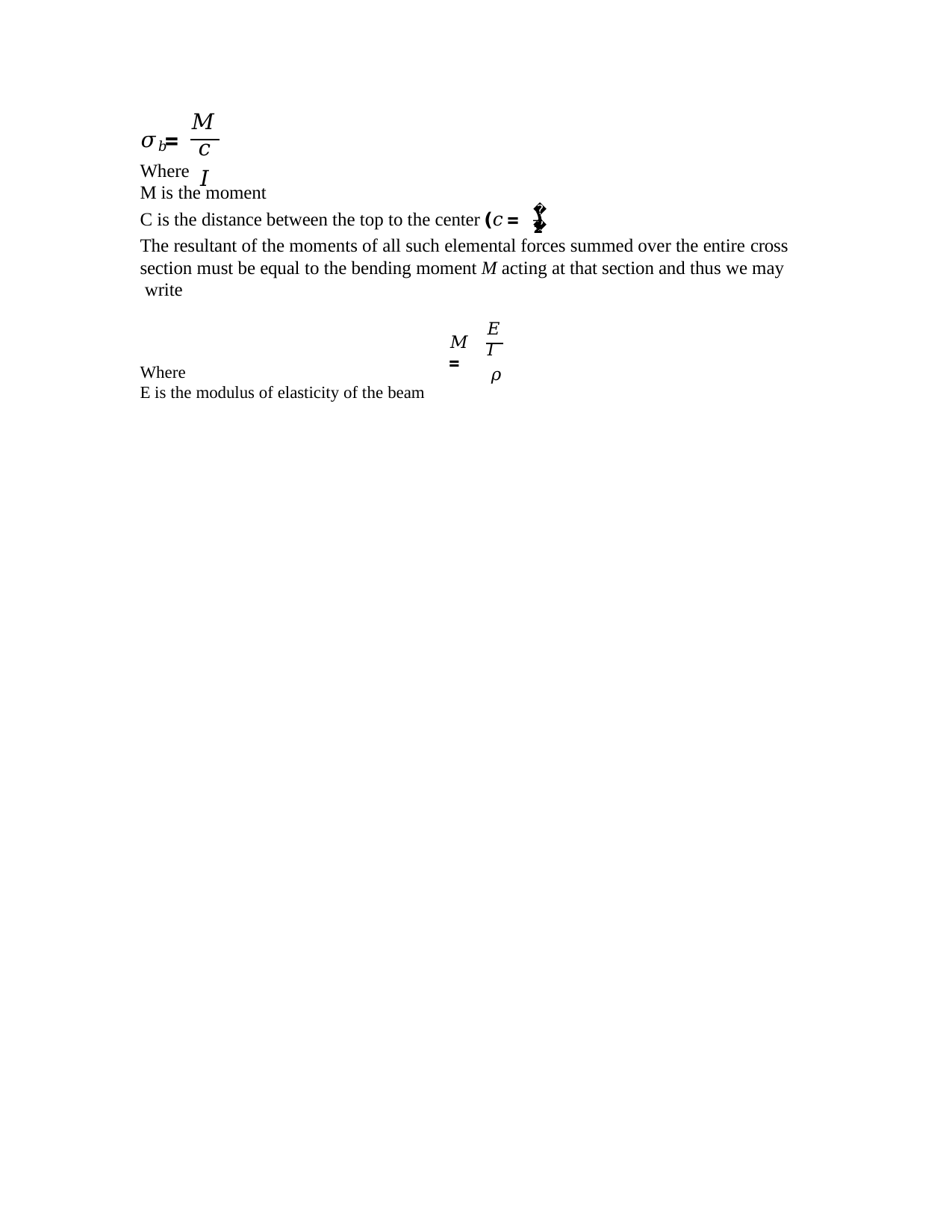

𝑀𝑐
𝐼
𝜎𝑏 =

Where
M is the moment
𝑑
C is the distance between the top to the center (𝑐 = )

2
The resultant of the moments of all such elemental forces summed over the entire cross
section must be equal to the bending moment M acting at that section and thus we may  write
𝐸𝐼
𝜌
𝑀 =

Where
E is the modulus of elasticity of the beam